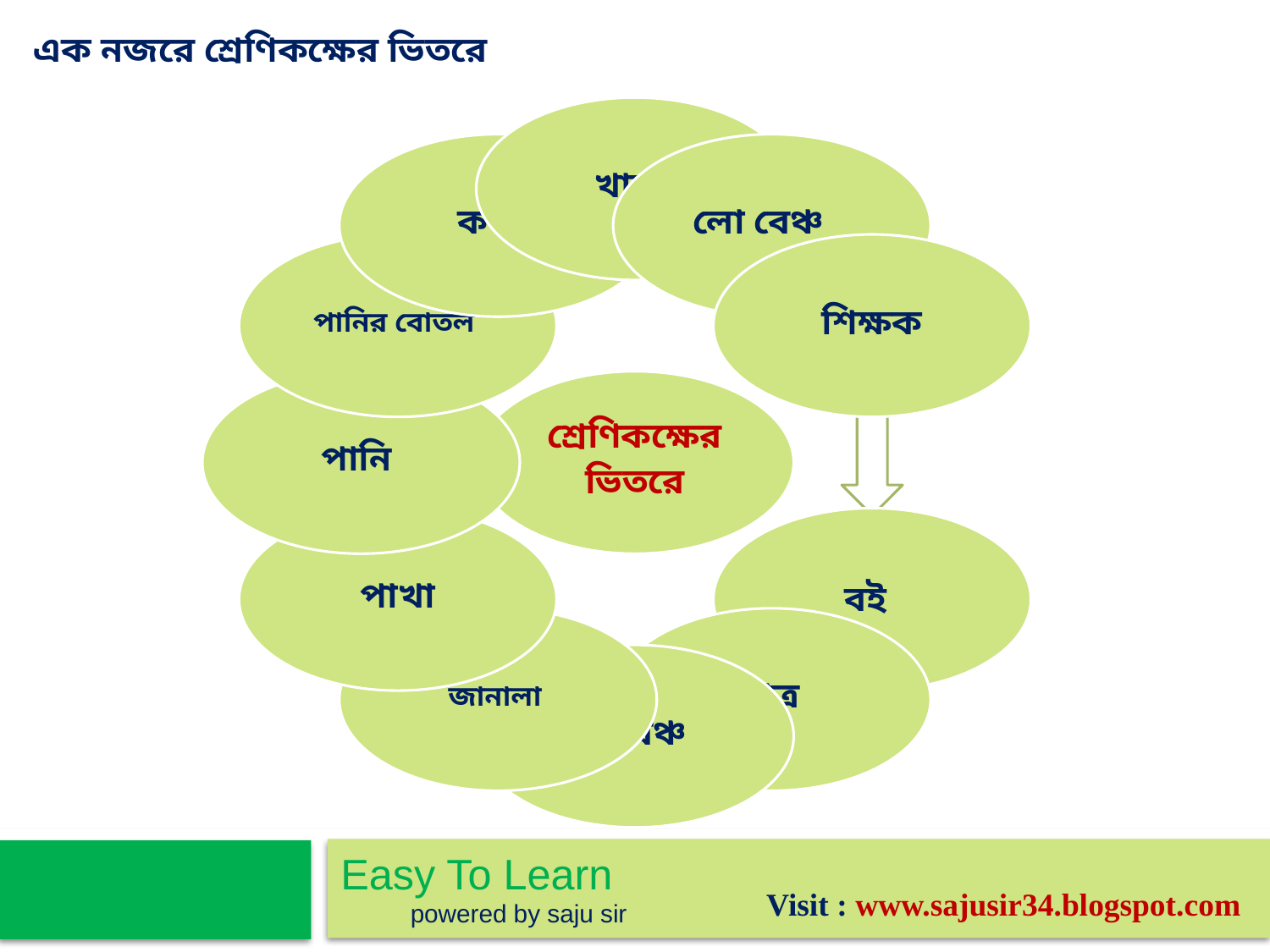

এক নজরে শ্রেণিকক্ষের ভিতরে

শ্রেণিকক্ষের ভিতরে
বই
লো বেঞ্চ
শিক্ষক
পাখা
জানালা
হাই বেঞ্চ
ছাত্র
খাতা
কলম
পানির বোতল
পানি

Easy To Learn
	powered by saju sir
Visit : www.sajusir34.blogspot.com